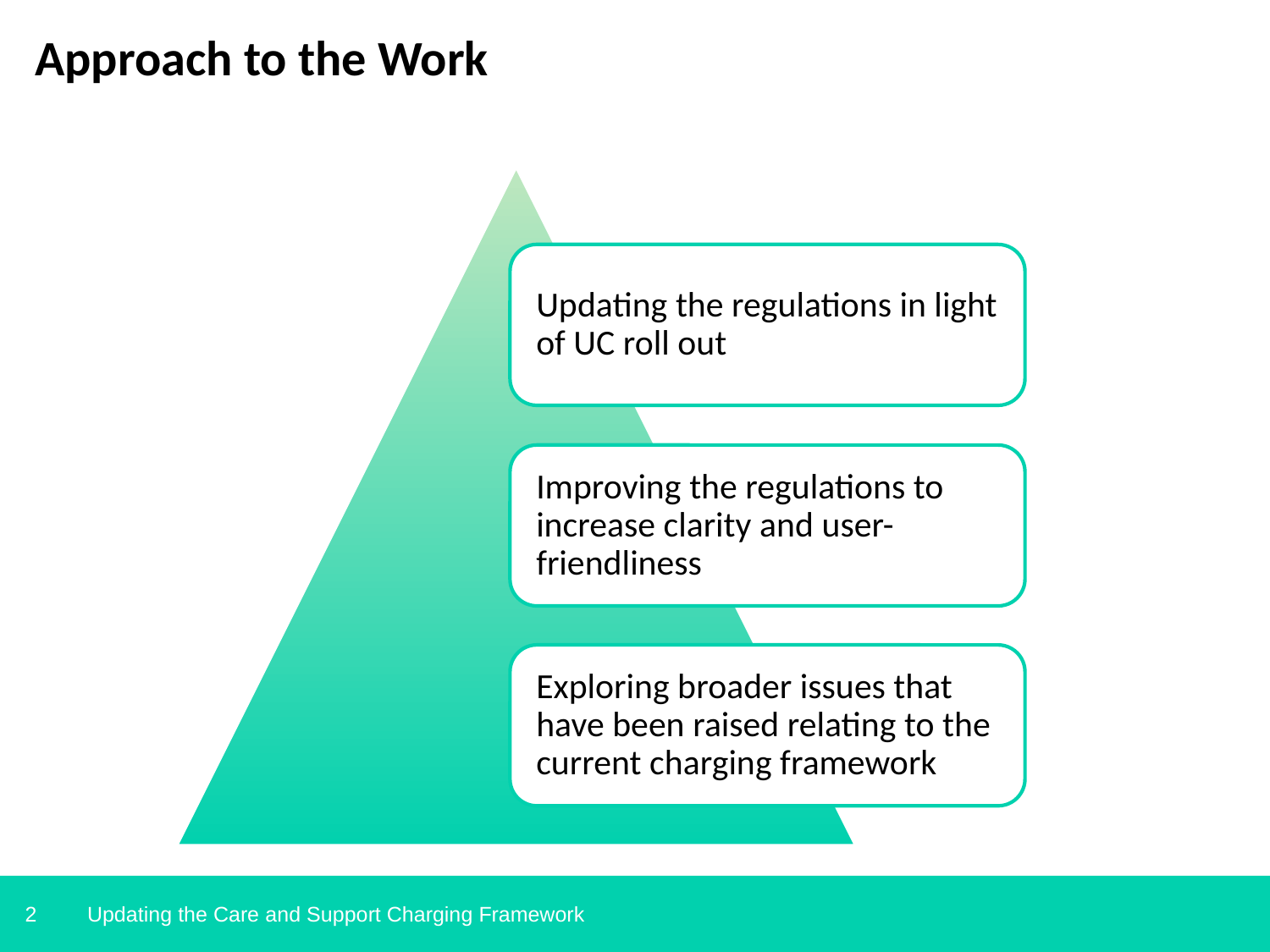

# Approach to the Work
Updating the regulations in light of UC roll out
Improving the regulations to increase clarity and user-friendliness
Exploring broader issues that have been raised relating to the current charging framework
Updating the Care and Support Charging Framework